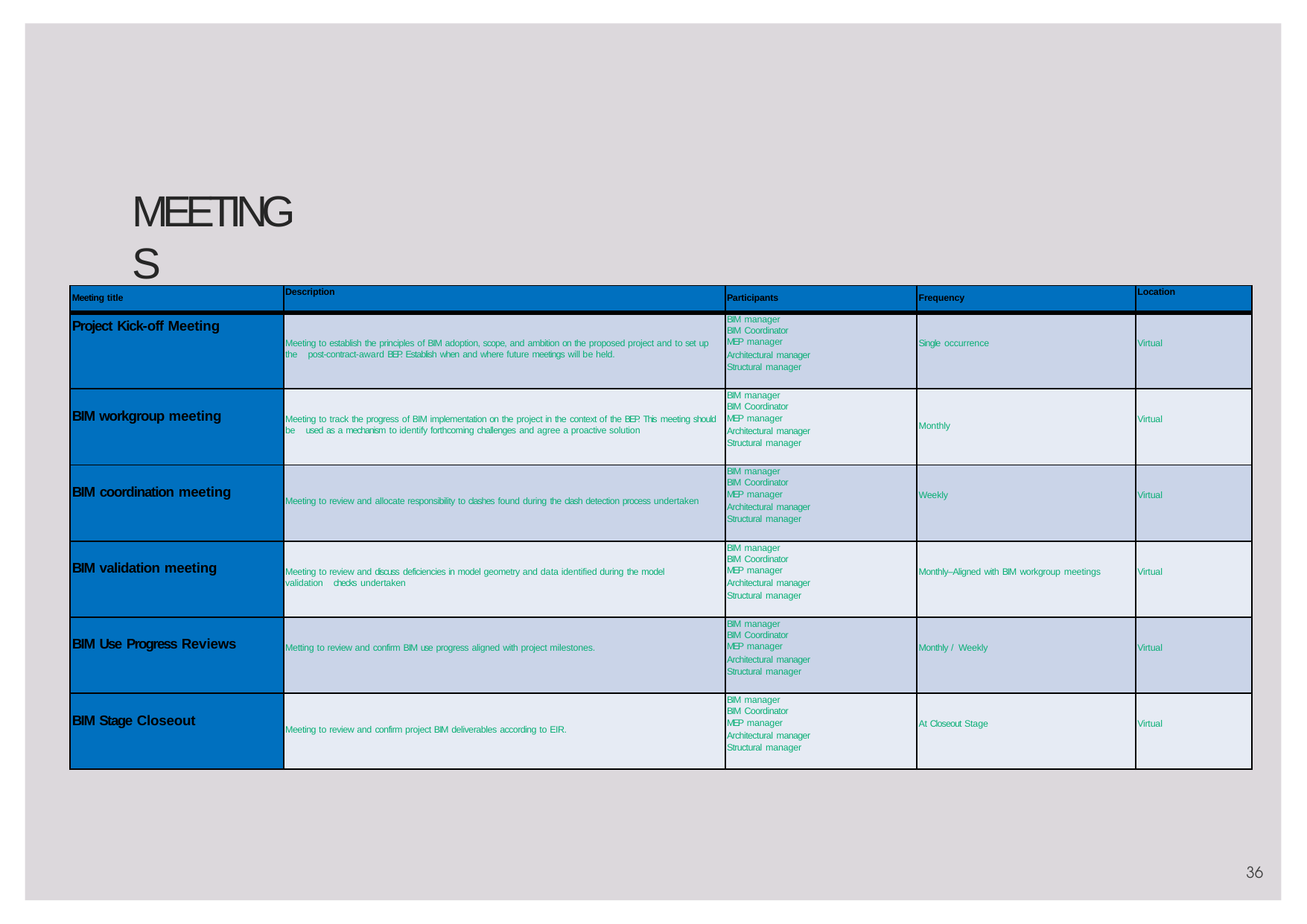

# MEETINGS
| Meeting title | Description | Participants | Frequency | Location |
| --- | --- | --- | --- | --- |
| Project Kick-off Meeting | Meeting to establish the principles of BIM adoption, scope, and ambition on the proposed project and to set up the post-contract-award BEP. Establish when and where future meetings will be held. | BIM manager BIM Coordinator MEP manager Architectural manager Structural manager | Single occurrence | Virtual |
| BIM workgroup meeting | Meeting to track the progress of BIM implementation on the project in the context of the BEP. This meeting should be used as a mechanism to identify forthcoming challenges and agree a proactive solution | BIM manager BIM Coordinator MEP manager Architectural manager Structural manager | Monthly | Virtual |
| BIM coordination meeting | Meeting to review and allocate responsibility to clashes found during the clash detection process undertaken | BIM manager BIM Coordinator MEP manager Architectural manager Structural manager | Weekly | Virtual |
| BIM validation meeting | Meeting to review and discuss deficiencies in model geometry and data identified during the model validation checks undertaken | BIM manager BIM Coordinator MEP manager Architectural manager Structural manager | Monthly–Aligned with BIM workgroup meetings | Virtual |
| BIM Use Progress Reviews | Metting to review and confirm BIM use progress aligned with project milestones. | BIM manager BIM Coordinator MEP manager Architectural manager Structural manager | Monthly / Weekly | Virtual |
| BIM Stage Closeout | Meeting to review and confirm project BIM deliverables according to EIR. | BIM manager BIM Coordinator MEP manager Architectural manager Structural manager | At Closeout Stage | Virtual |
36